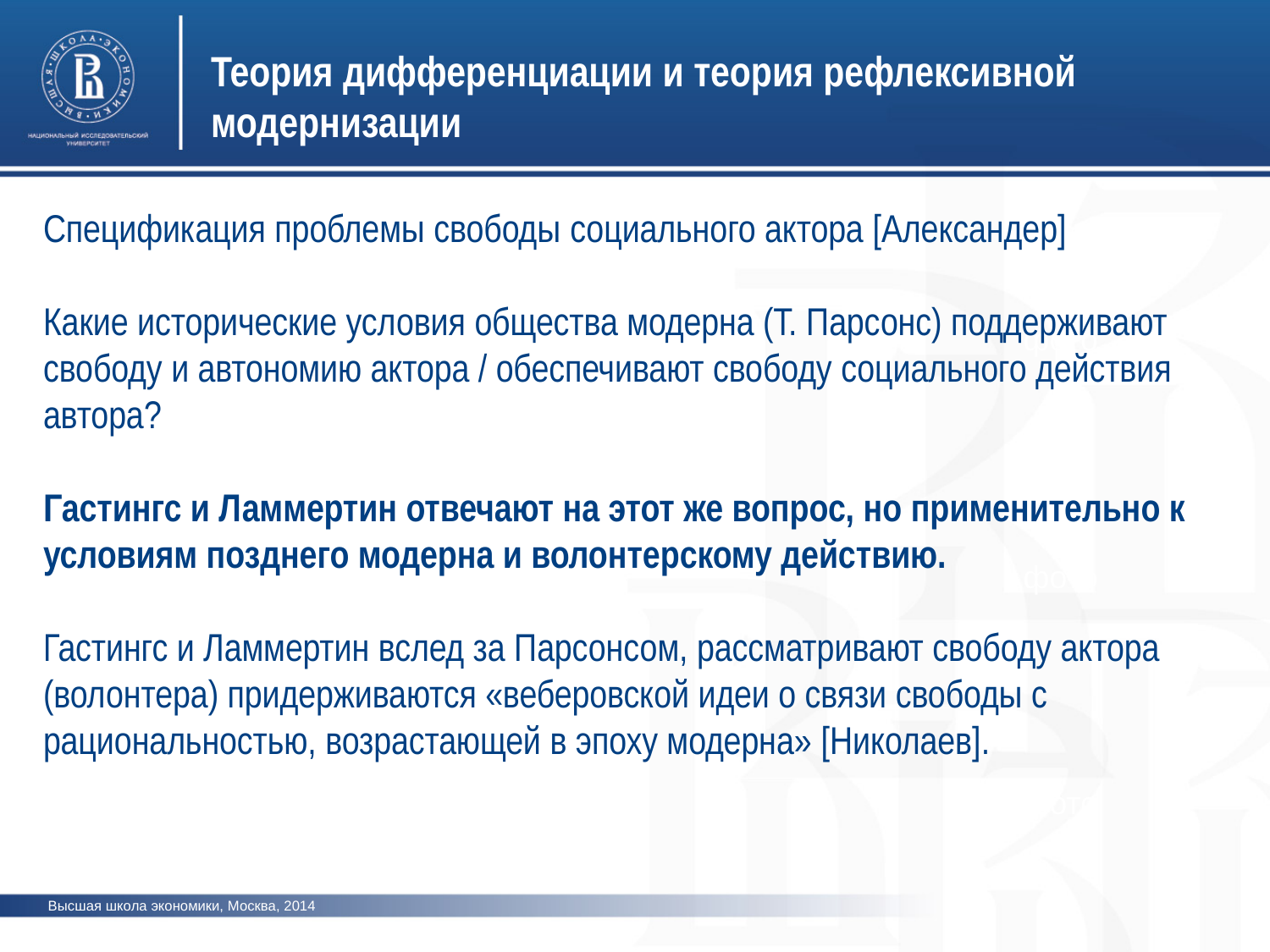

Теория дифференциации и теория рефлексивной модернизации
Спецификация проблемы свободы социального актора [Александер]

Какие исторические условия общества модерна (Т. Парсонс) поддерживают свободу и автономию актора / обеспечивают свободу социального действия автора?

Гастингс и Ламмертин отвечают на этот же вопрос, но применительно к условиям позднего модерна и волонтерскому действию.

Гастингс и Ламмертин вслед за Парсонсом, рассматривают свободу актора (волонтера) придерживаются «веберовской идеи о связи свободы с рациональностью, возрастающей в эпоху модерна» [Николаев].
фото
фото
фото
Высшая школа экономики, Москва, 2014